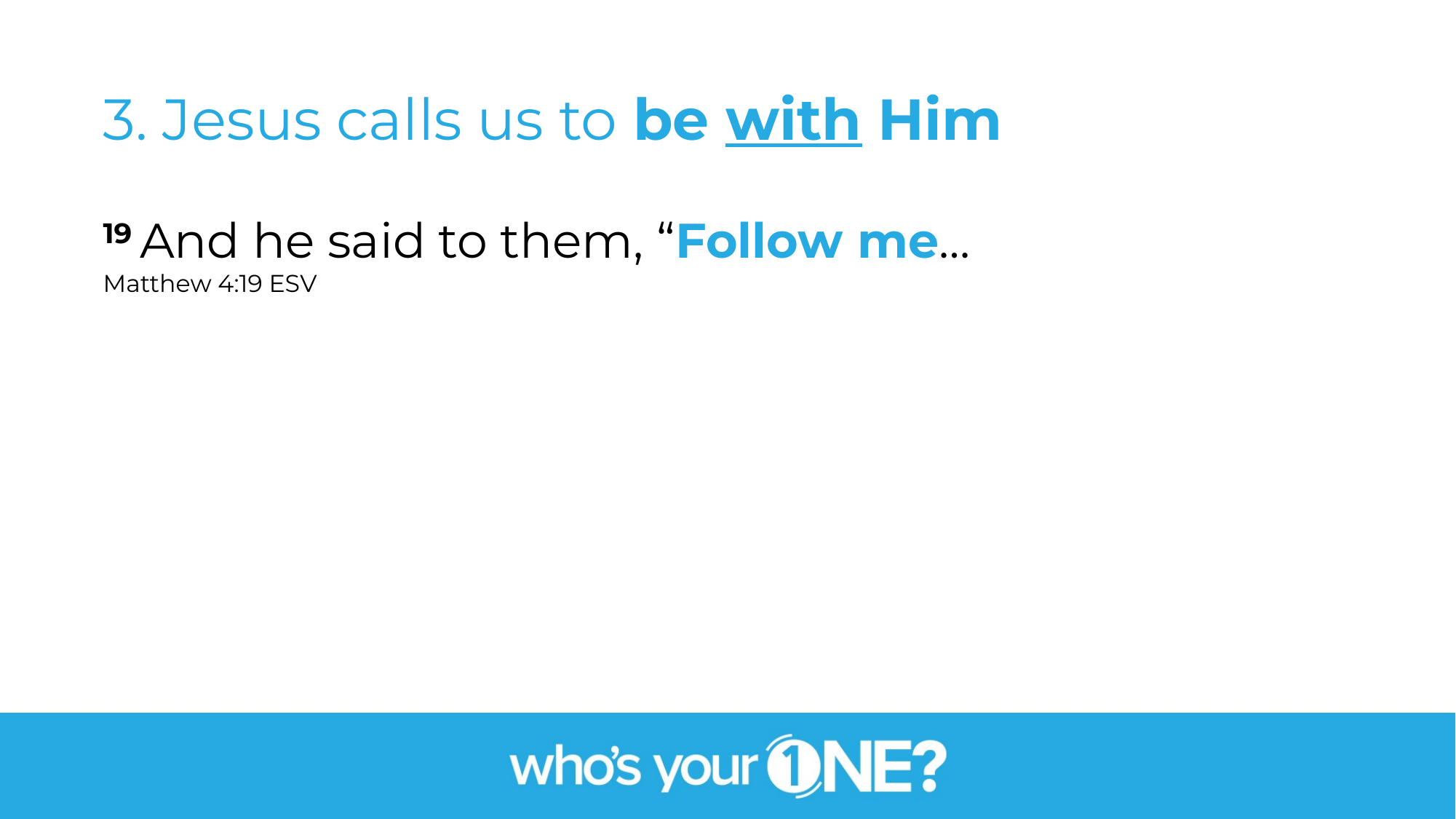

3. Jesus calls us to be with Him

19 And he said to them, “Follow me…
Matthew 4:19 ESV